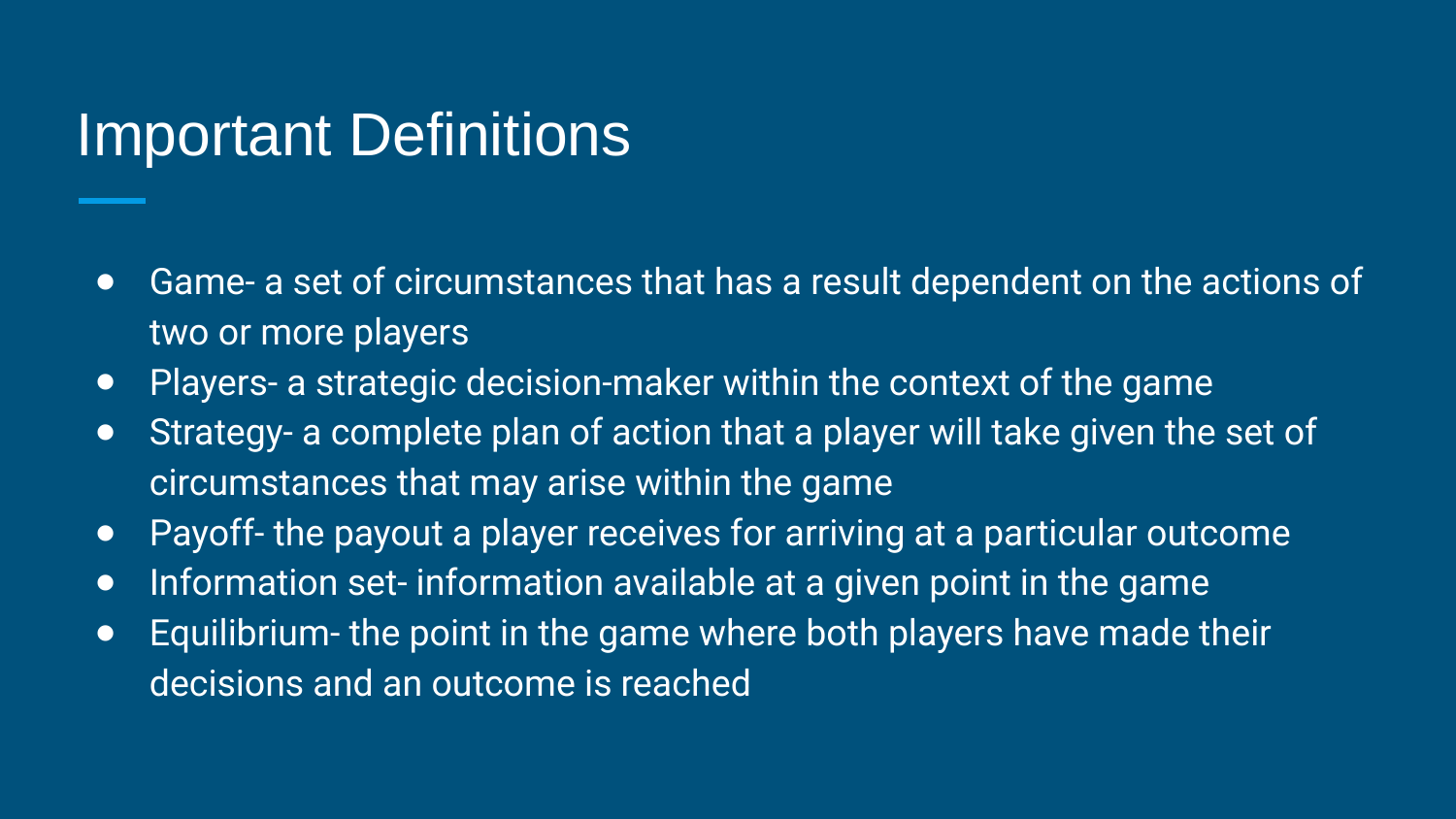

# Important Definitions
Game- a set of circumstances that has a result dependent on the actions of two or more players
Players- a strategic decision-maker within the context of the game
Strategy- a complete plan of action that a player will take given the set of circumstances that may arise within the game
Payoff- the payout a player receives for arriving at a particular outcome
Information set- information available at a given point in the game
Equilibrium- the point in the game where both players have made their decisions and an outcome is reached